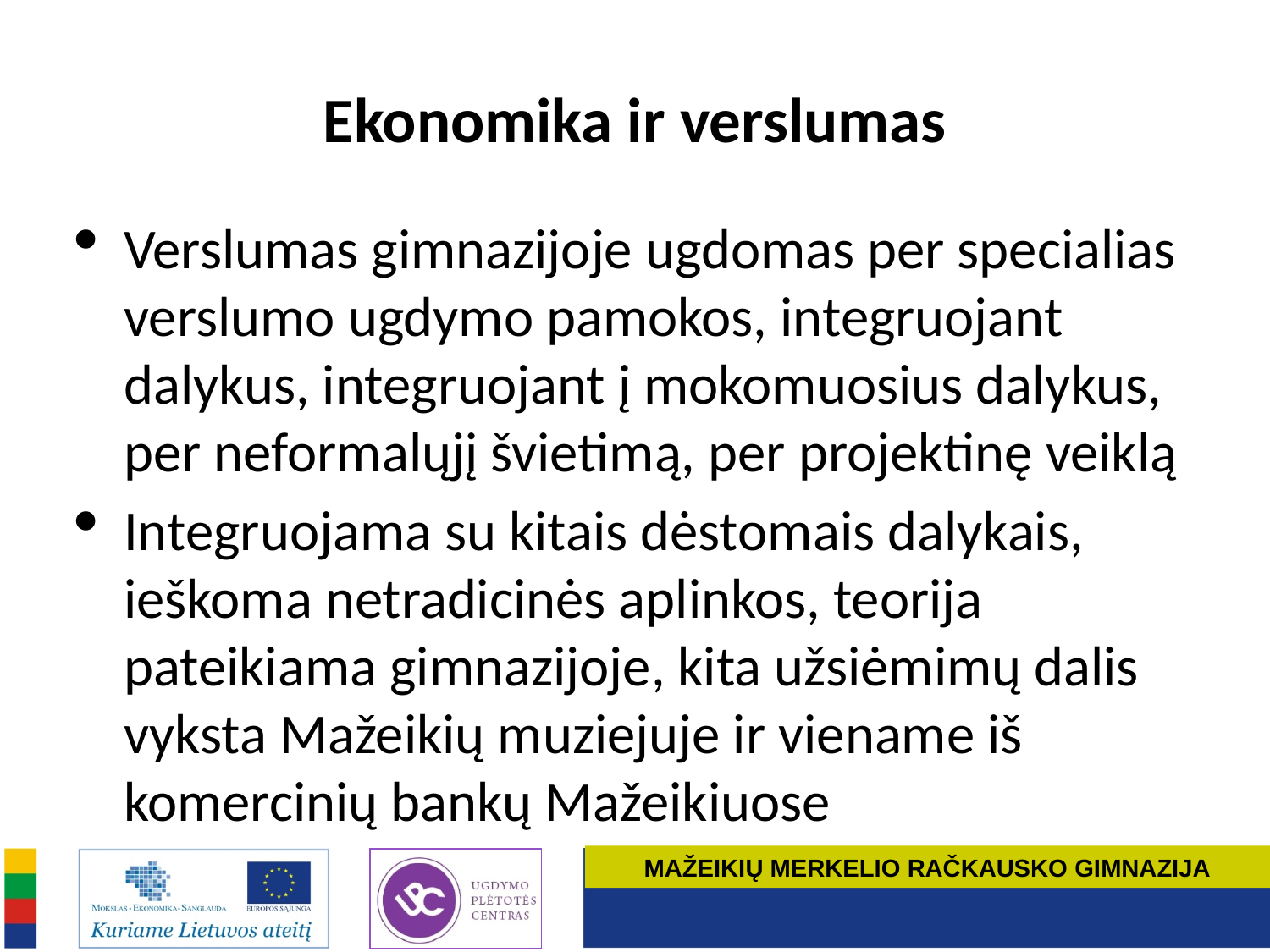

# Ekonomika ir verslumas
Verslumas gimnazijoje ugdomas per specialias verslumo ugdymo pamokos, integruojant dalykus, integruojant į mokomuosius dalykus, per neformalųjį švietimą, per projektinę veiklą
Integruojama su kitais dėstomais dalykais, ieškoma netradicinės aplinkos, teorija pateikiama gimnazijoje, kita užsiėmimų dalis vyksta Mažeikių muziejuje ir viename iš komercinių bankų Mažeikiuose
MAŽEIKIŲ MERKELIO RAČKAUSKO GIMNAZIJA